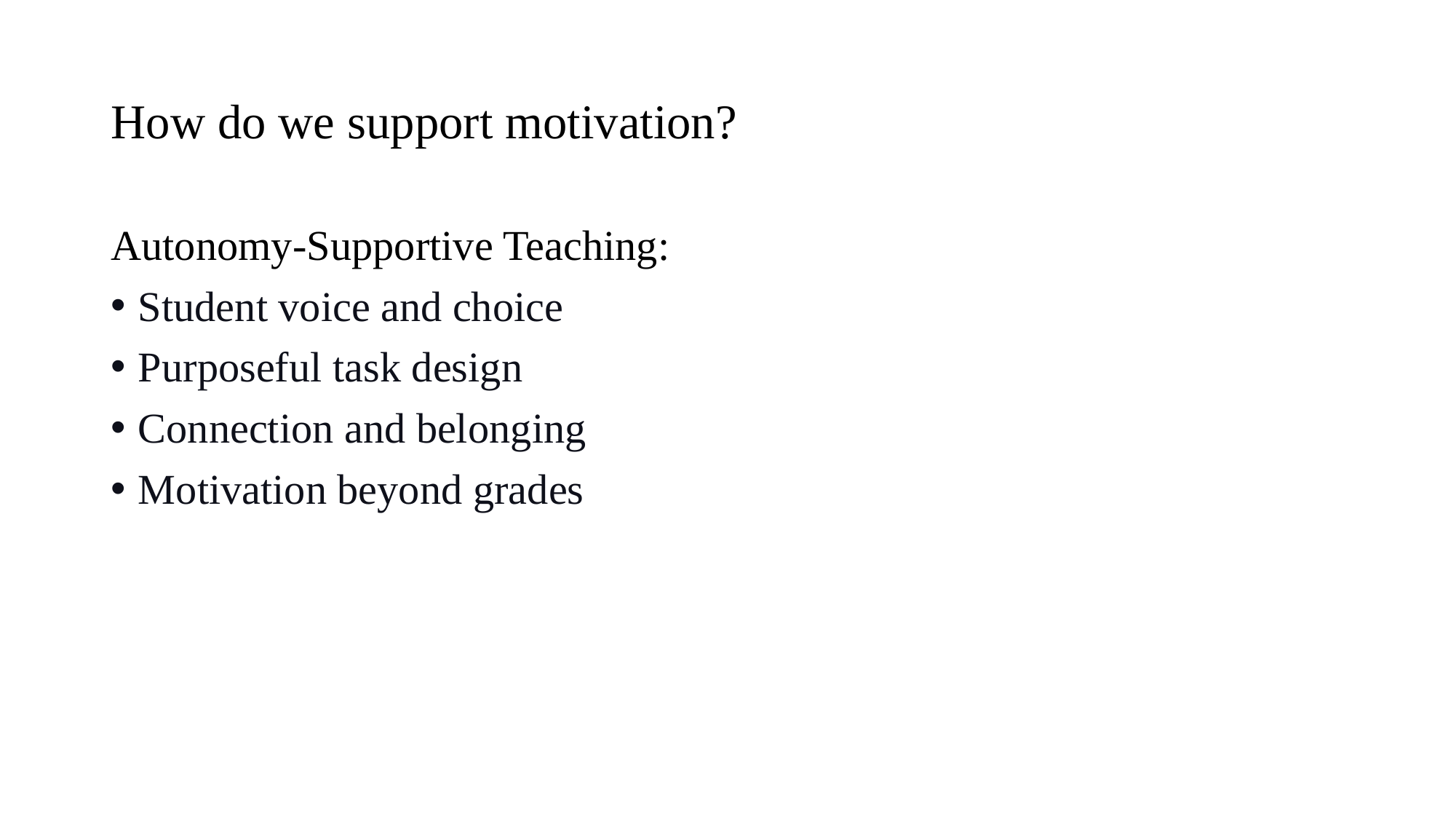

# How do we support motivation?
Autonomy-Supportive Teaching:
Student voice and choice
Purposeful task design
Connection and belonging
Motivation beyond grades